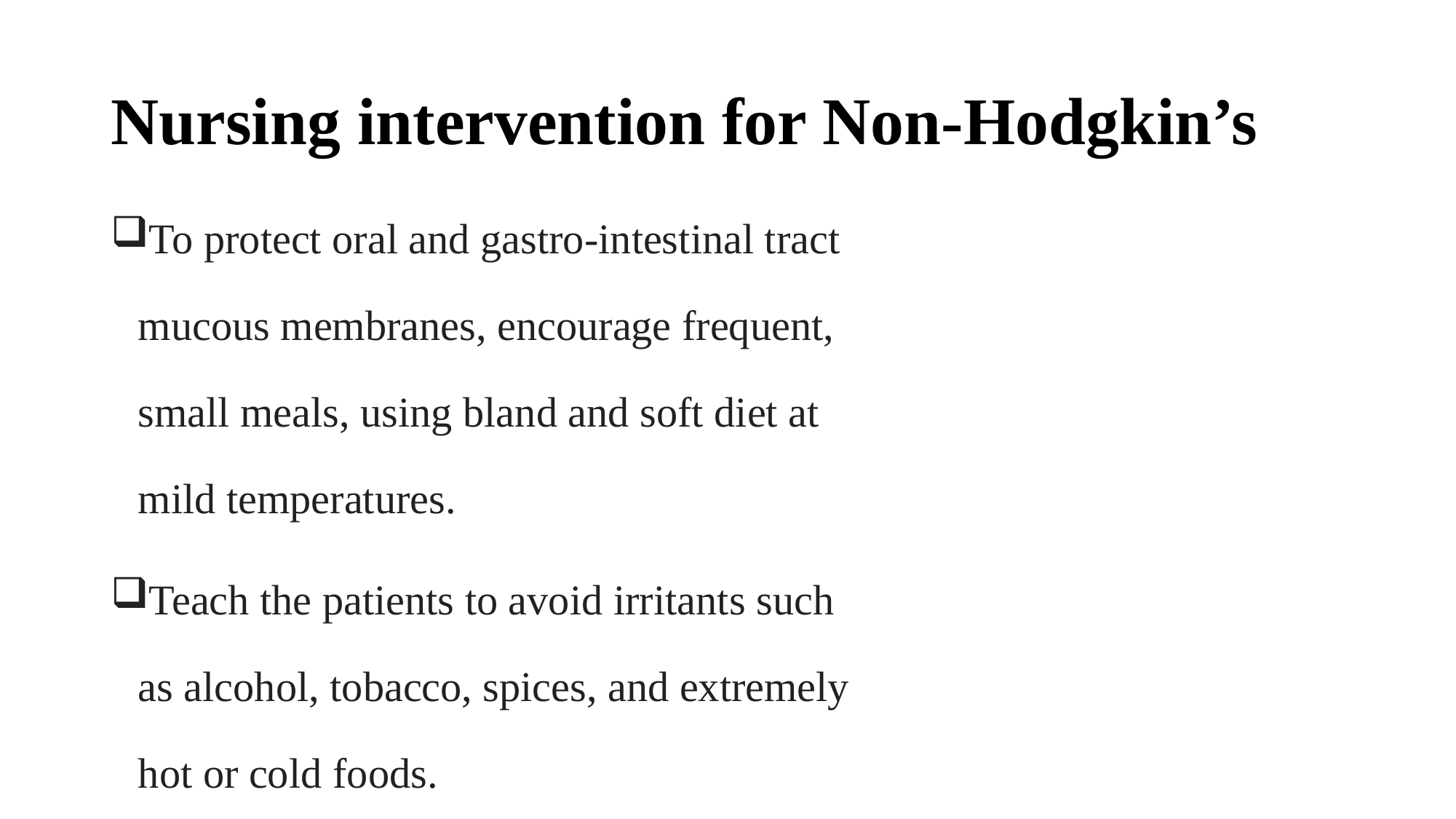

# Nursing intervention for Non-Hodgkin’s
To protect oral and gastro-intestinal tract mucous membranes, encourage frequent, small meals, using bland and soft diet at mild temperatures.
Teach the patients to avoid irritants such as alcohol, tobacco, spices, and extremely hot or cold foods.